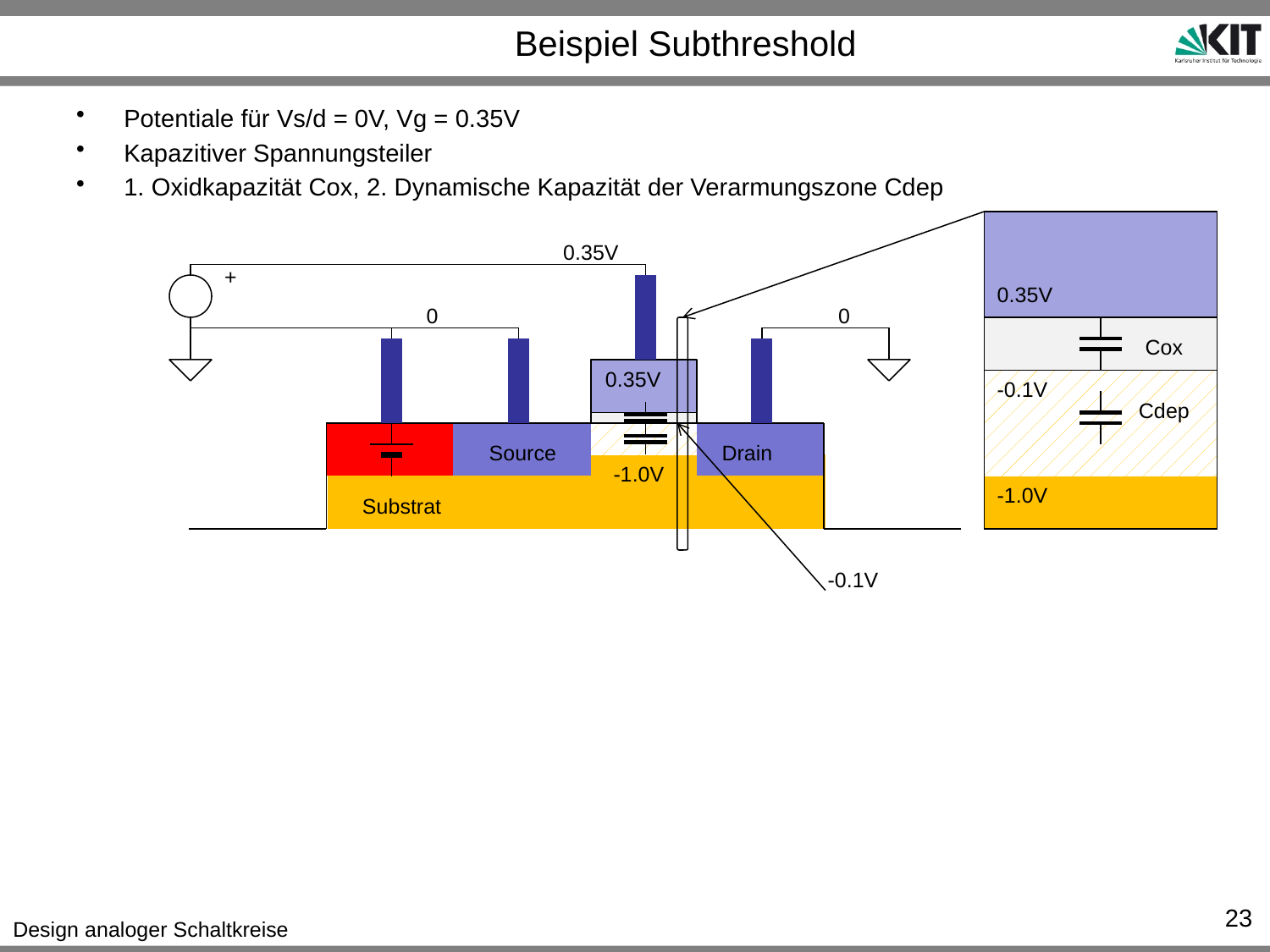

# Beispiel Subthreshold
Potentiale für Vs/d = 0V, Vg = 0.35V
Kapazitiver Spannungsteiler
1. Oxidkapazität Cox, 2. Dynamische Kapazität der Verarmungszone Cdep

0.35V
+

0.35V
0
0

Cox

0.35V

-0.1V
Cdep

Source
Drain

-1.0V
-1.0V
Substrat
-0.1V
23